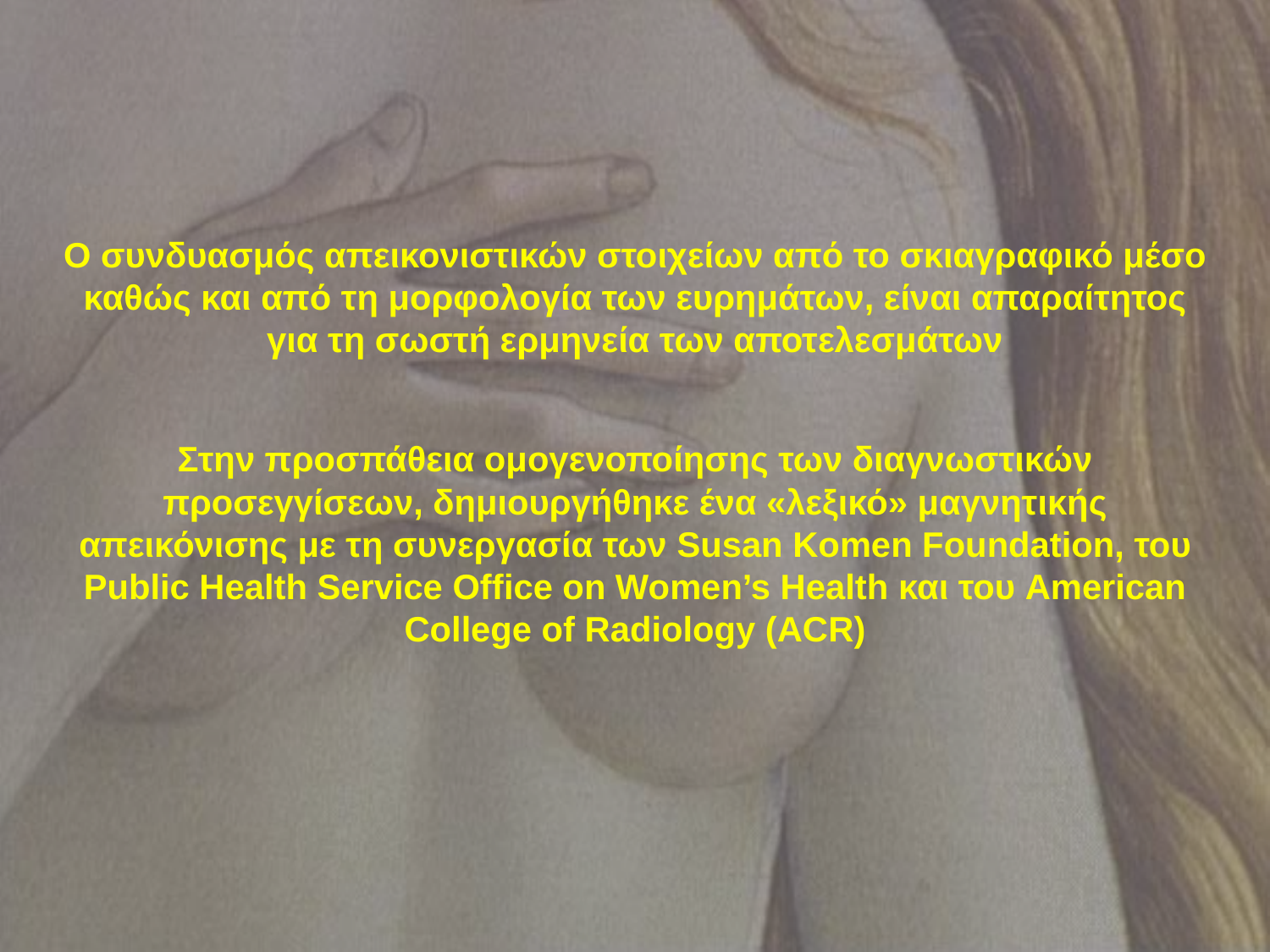

Ο συνδυασμός απεικονιστικών στοιχείων από το σκιαγραφικό μέσο καθώς και από τη μορφολογία των ευρημάτων, είναι απαραίτητος για τη σωστή ερμηνεία των αποτελεσμάτων

Στην προσπάθεια ομογενοποίησης των διαγνωστικών προσεγγίσεων, δημιουργήθηκε ένα «λεξικό» μαγνητικής απεικόνισης με τη συνεργασία των Susan Komen Foundation, του Public Health Service Office on Women’s Health και του American College of Radiology (ACR)